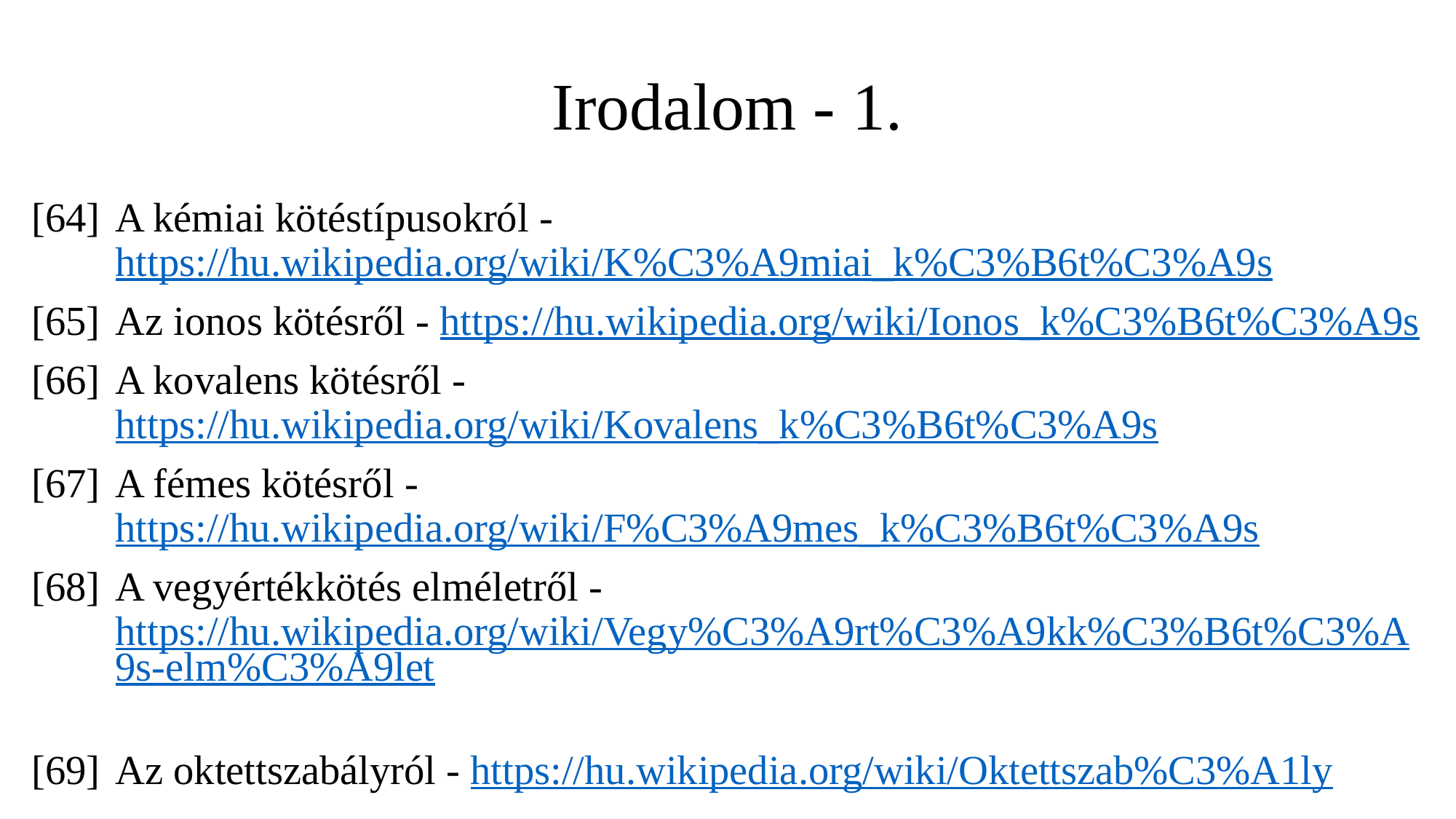

# Irodalom - 1.
[64]	A kémiai kötéstípusokról - https://hu.wikipedia.org/wiki/K%C3%A9miai_k%C3%B6t%C3%A9s
[65]	Az ionos kötésről - https://hu.wikipedia.org/wiki/Ionos_k%C3%B6t%C3%A9s
[66]	A kovalens kötésről - https://hu.wikipedia.org/wiki/Kovalens_k%C3%B6t%C3%A9s
[67]	A fémes kötésről - https://hu.wikipedia.org/wiki/F%C3%A9mes_k%C3%B6t%C3%A9s
[68]	A vegyértékkötés elméletről - https://hu.wikipedia.org/wiki/Vegy%C3%A9rt%C3%A9kk%C3%B6t%C3%A9s-elm%C3%A9let
[69]	Az oktettszabályról - https://hu.wikipedia.org/wiki/Oktettszab%C3%A1ly